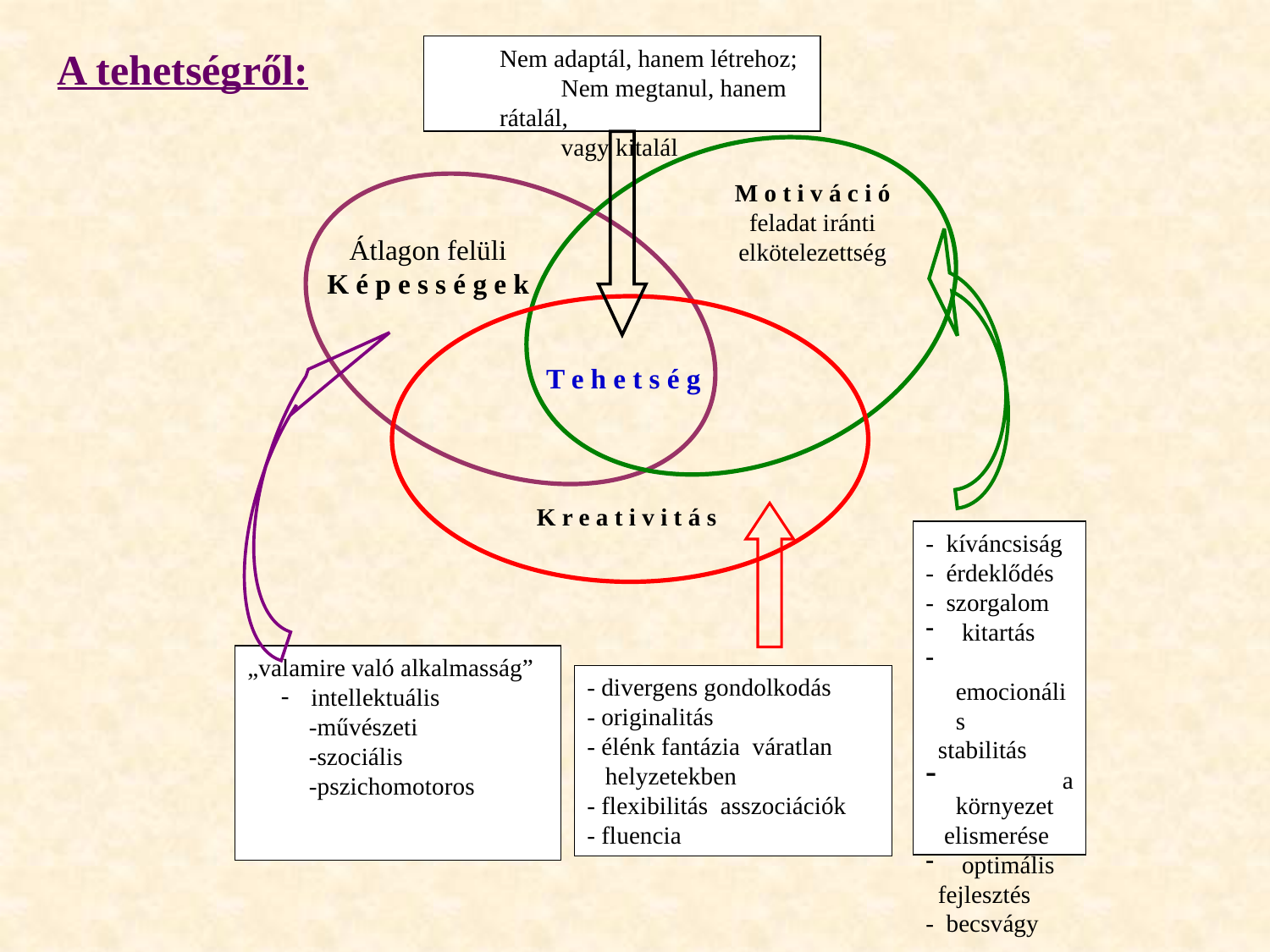

A tehetségről:
Nem adaptál, hanem létrehoz;
          Nem megtanul, hanem rátalál,
          vagy kitalál

M o t i v á c i ó
feladat iránti
elkötelezettség

Átlagon felüli
K é p e s s é g e k

T e h e t s é g
K r e a t i v i t á s

-  kíváncsiság
-  érdeklődés
-  szorgalom
 kitartás
 emocionális
  stabilitás
 a környezet
   elismerése
 optimális
  fejlesztés
-  becsvágy
„valamire való alkalmasság”
intellektuális
          -művészeti
          -szociális
          -pszichomotoros
- divergens gondolkodás
- originalitás
- élénk fantázia  váratlan
   helyzetekben
- flexibilitás  asszociációk
- fluencia